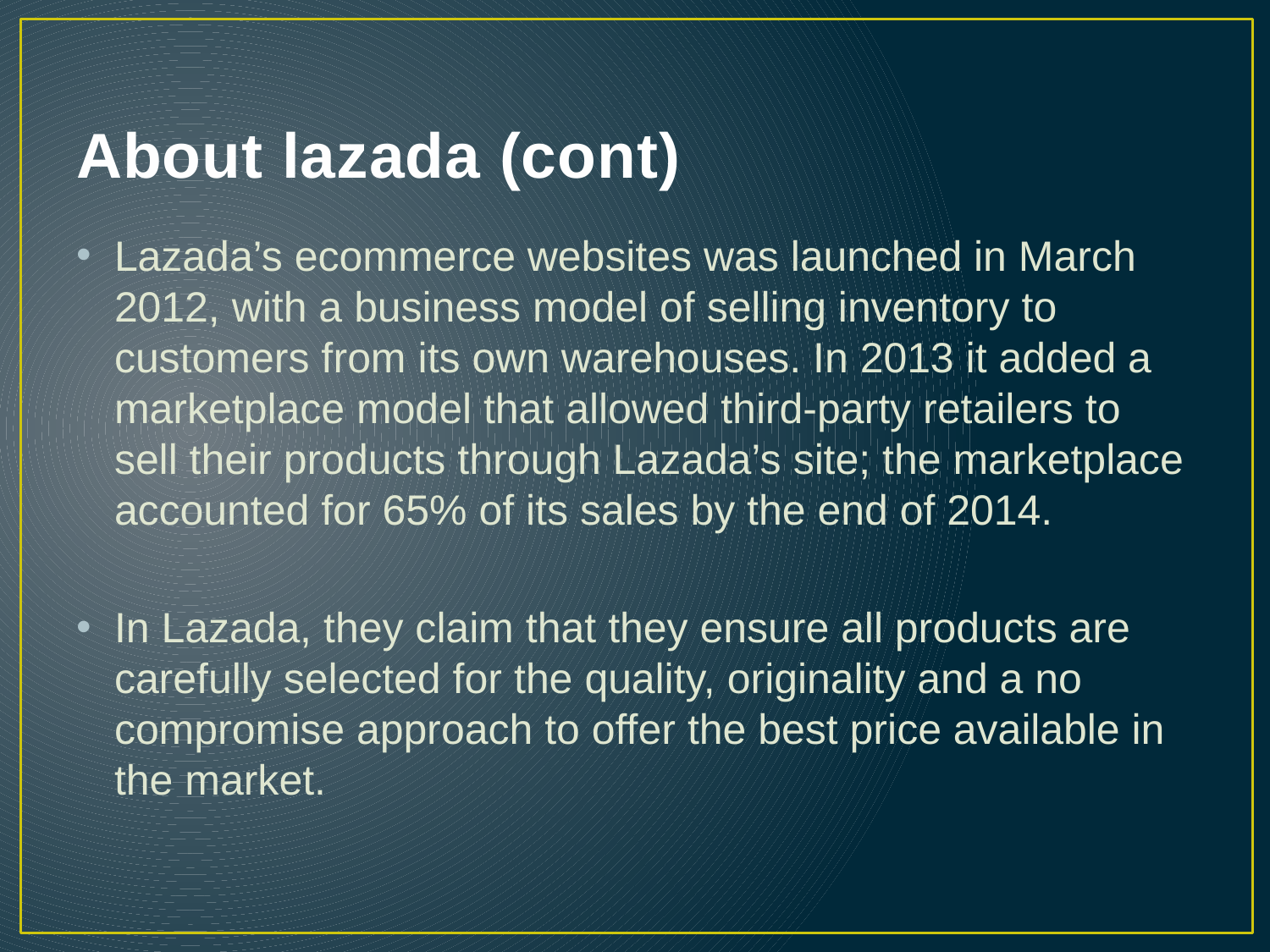

# About lazada (cont)
Lazada’s ecommerce websites was launched in March 2012, with a business model of selling inventory to customers from its own warehouses. In 2013 it added a marketplace model that allowed third-party retailers to sell their products through Lazada’s site; the marketplace accounted for 65% of its sales by the end of 2014.

In Lazada, they claim that they ensure all products are carefully selected for the quality, originality and a no compromise approach to offer the best price available in the market.